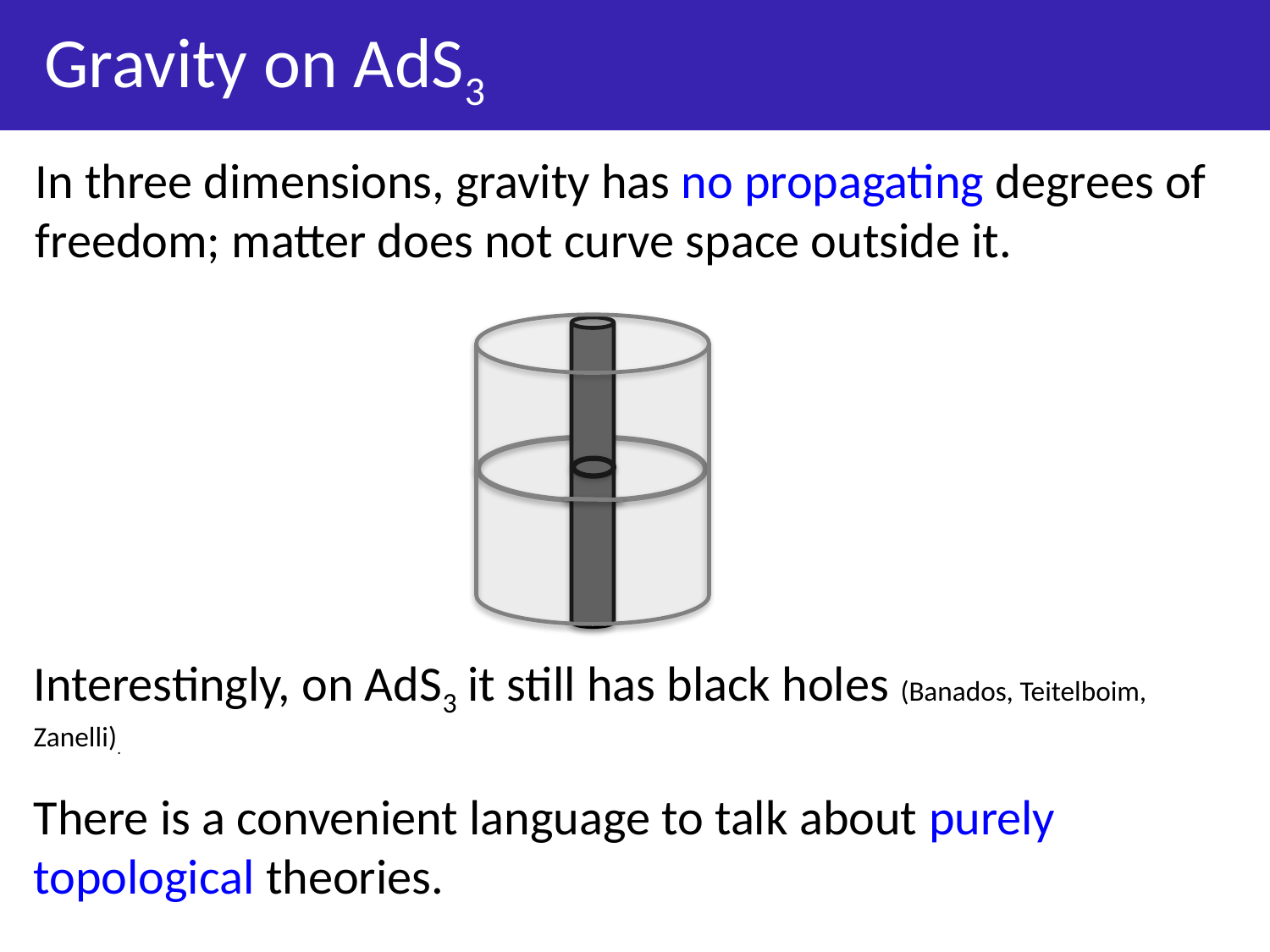

# Gravity on AdS3
In three dimensions, gravity has no propagating degrees of freedom; matter does not curve space outside it.

Interestingly, on AdS3 it still has black holes (Banados, Teitelboim, Zanelli).
There is a convenient language to talk about purely topological theories.